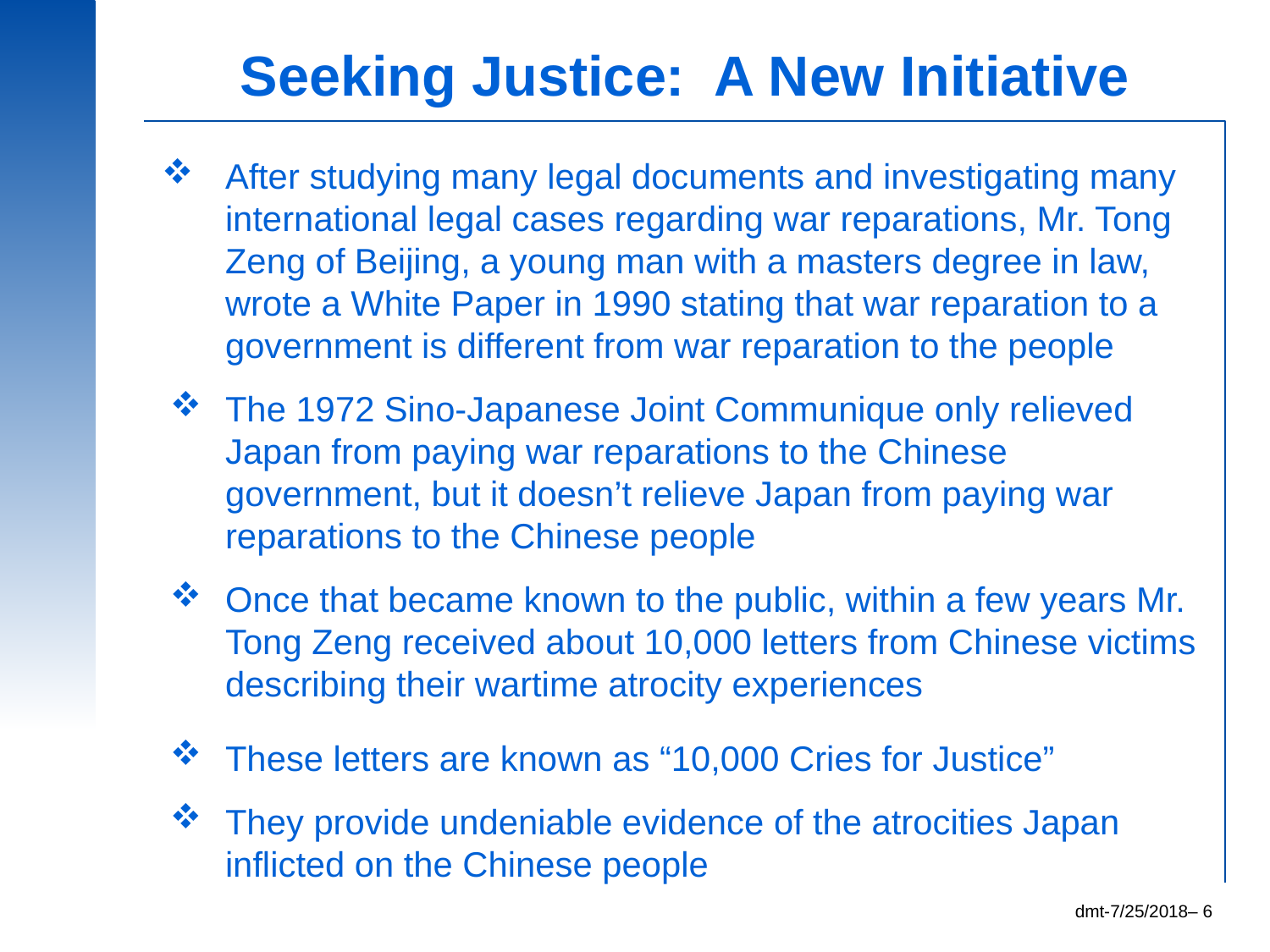

Seeking Justice:  A New Initiative
#
After studying many legal documents and investigating many international legal cases regarding war reparations, Mr. Tong Zeng of Beijing, a young man with a masters degree in law, wrote a White Paper in 1990 stating that war reparation to a government is different from war reparation to the people
The 1972 Sino-Japanese Joint Communique only relieved Japan from paying war reparations to the Chinese government, but it doesn’t relieve Japan from paying war reparations to the Chinese people
Once that became known to the public, within a few years Mr. Tong Zeng received about 10,000 letters from Chinese victims describing their wartime atrocity experiences
These letters are known as “10,000 Cries for Justice”
They provide undeniable evidence of the atrocities Japan inflicted on the Chinese people